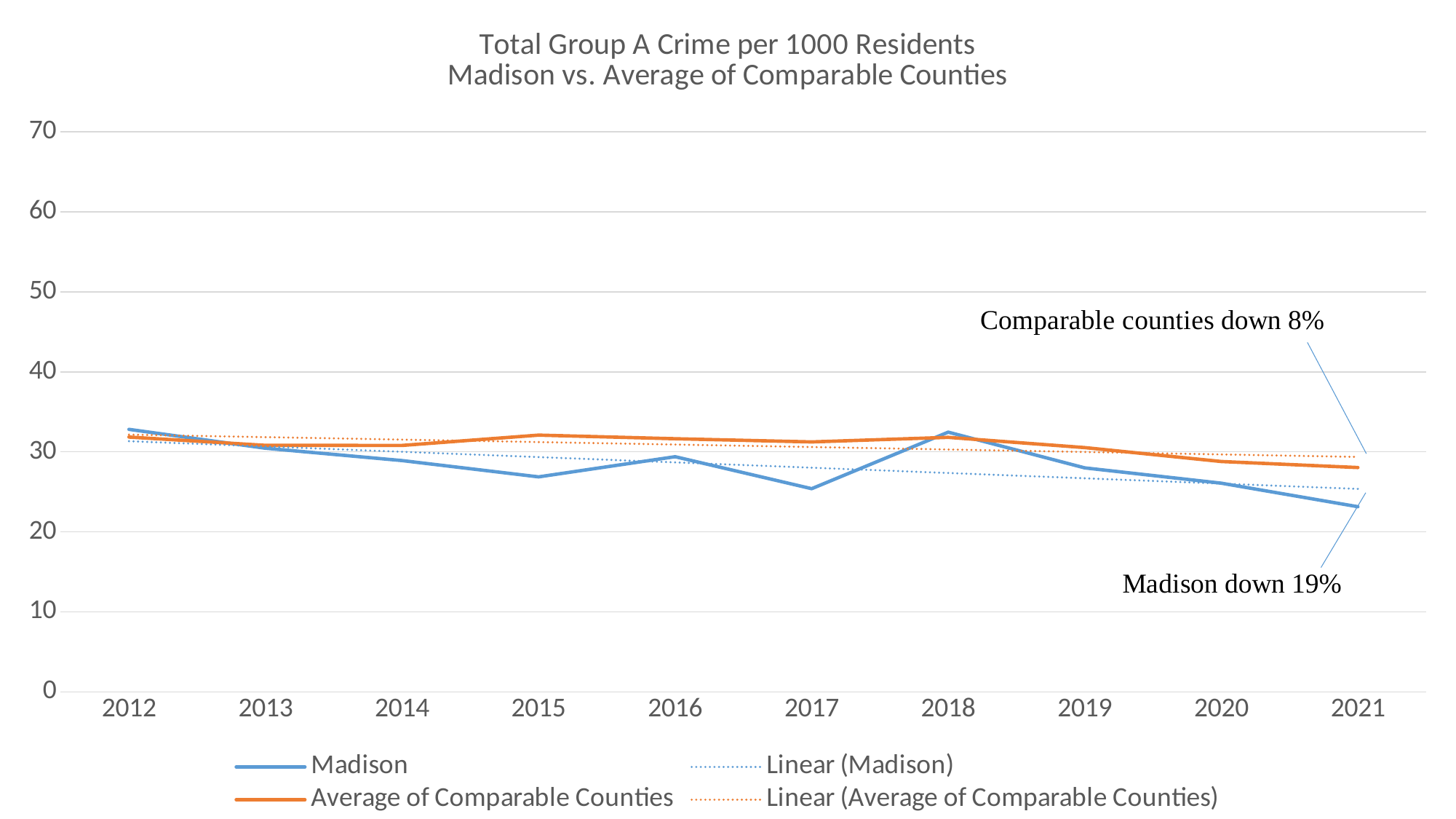

### Chart: Total Group A Crime per 1000 Residents
Madison vs. Average of Comparable Counties

| Category | Madison | Average of Comparable Counties |
|---|---|---|
| 2012 | 32.80878859857477 | 31.849999999999998 |
| 2013 | 30.45076126903172 | 30.810000000000002 |
| 2014 | 28.90736164157869 | 30.799999999999997 |
| 2015 | 26.872280326742548 | 32.09 |
| 2016 | 29.39155660737465 | 31.64 |
| 2017 | 25.39802880970428 | 31.240000000000002 |
| 2018 | 32.45970778731737 | 31.810000000000002 |
| 2019 | 27.997886951928187 | 30.53 |
| 2020 | 26.083046020086993 | 28.79 |
| 2021 | 23.141806646961342 | 28.040000000000003 |